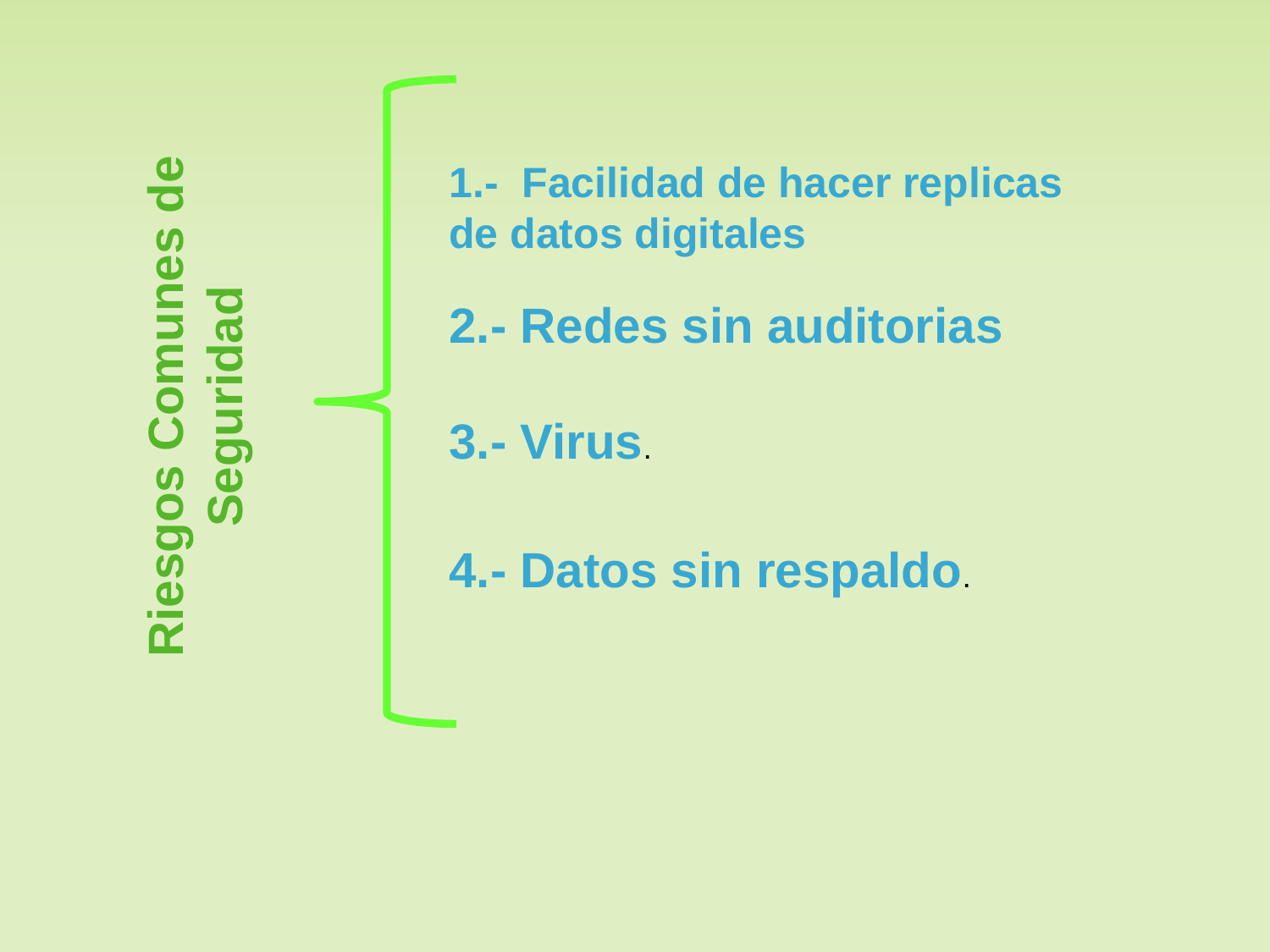

1.-  Facilidad de hacer replicas de datos digitales
2.- Redes sin auditorias
Riesgos Comunes de Seguridad
3.- Virus.
4.- Datos sin respaldo.